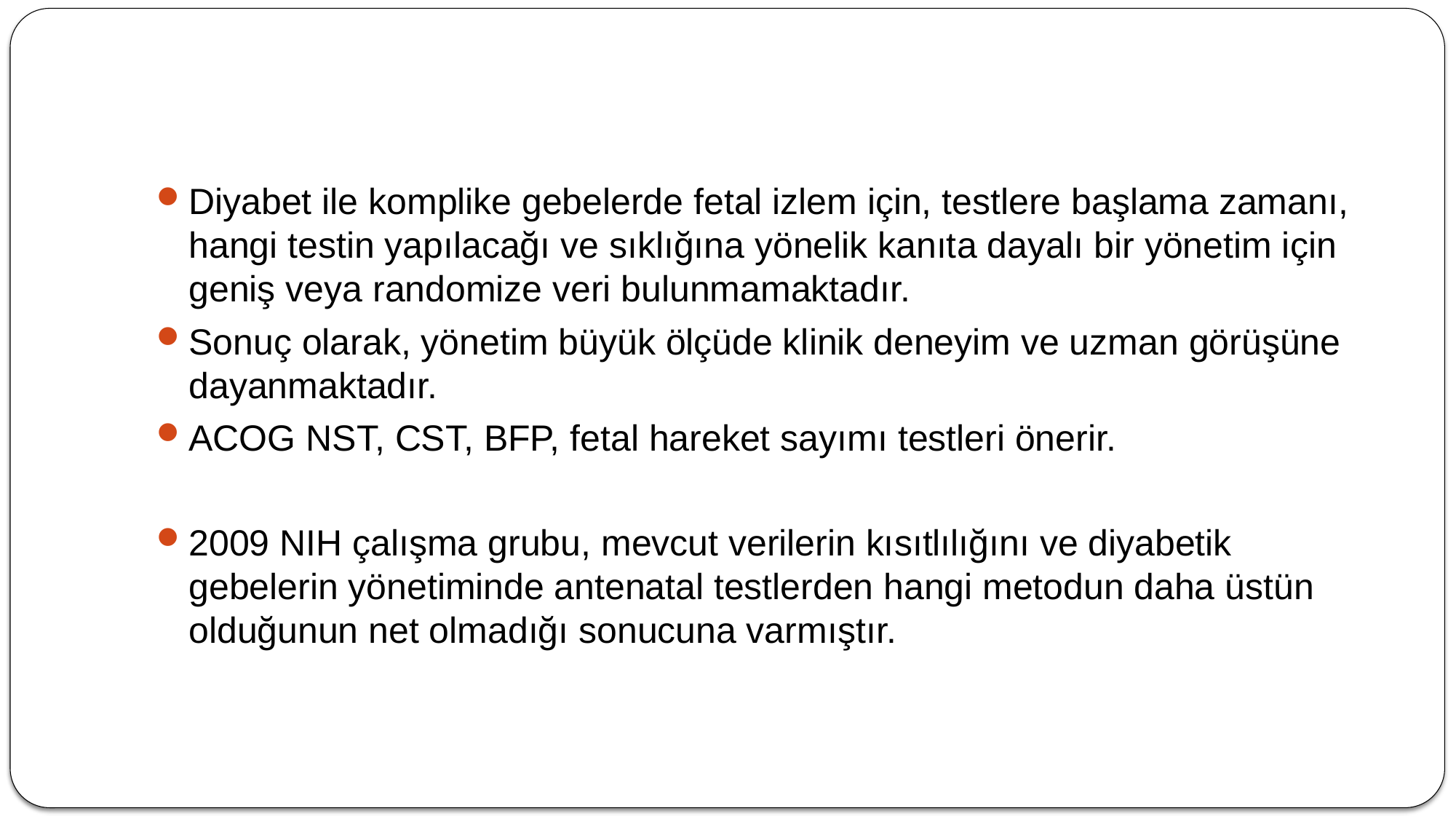

#
Diyabet ile komplike gebelerde fetal izlem için, testlere başlama zamanı, hangi testin yapılacağı ve sıklığına yönelik kanıta dayalı bir yönetim için geniş veya randomize veri bulunmamaktadır.
Sonuç olarak, yönetim büyük ölçüde klinik deneyim ve uzman görüşüne dayanmaktadır.
ACOG NST, CST, BFP, fetal hareket sayımı testleri önerir.

2009 NIH çalışma grubu, mevcut verilerin kısıtlılığını ve diyabetik gebelerin yönetiminde antenatal testlerden hangi metodun daha üstün olduğunun net olmadığı sonucuna varmıştır.